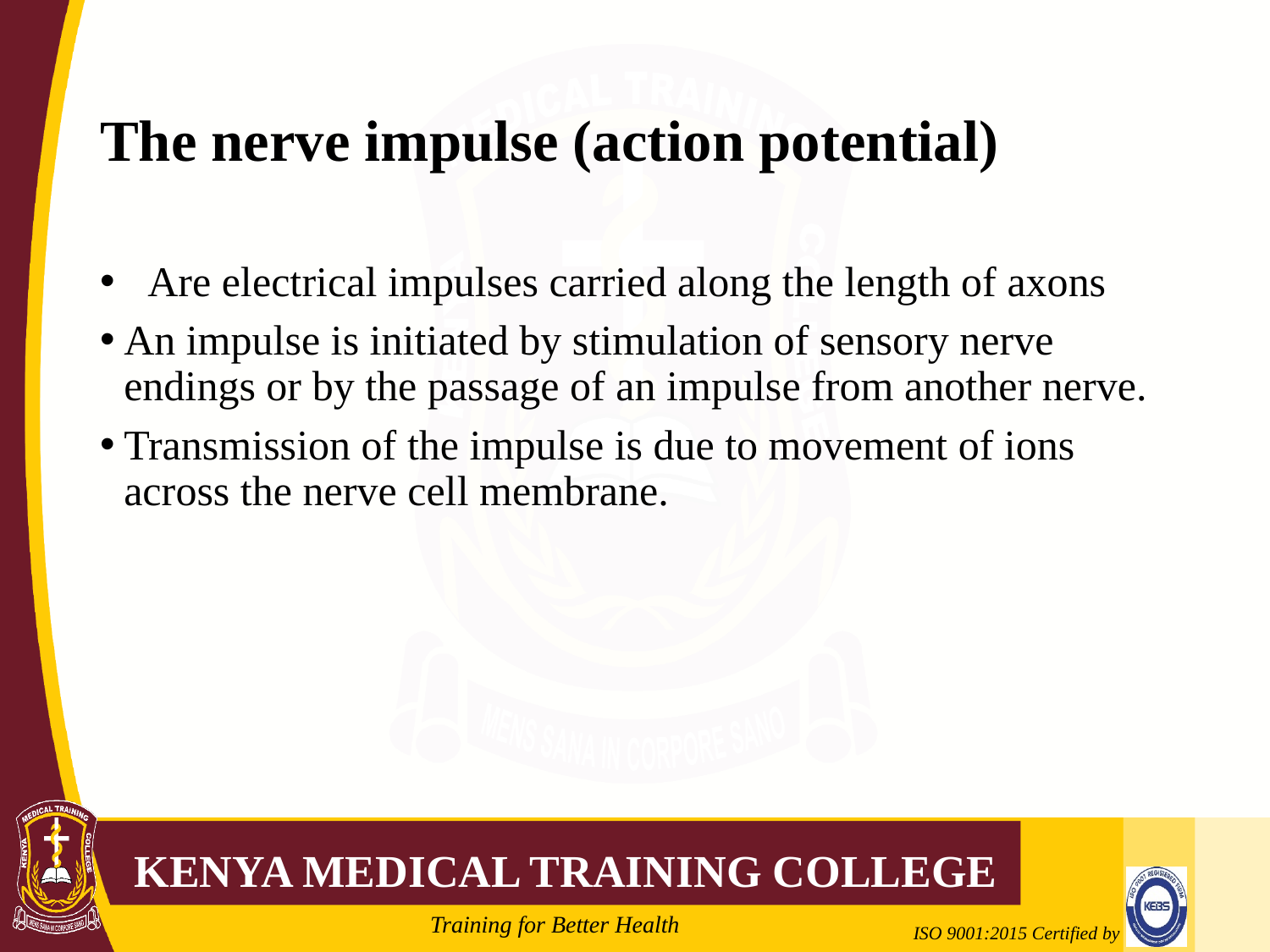

# The nerve impulse (action potential)
Are electrical impulses carried along the length of axons
An impulse is initiated by stimulation of sensory nerve endings or by the passage of an impulse from another nerve.
Transmission of the impulse is due to movement of ions across the nerve cell membrane.